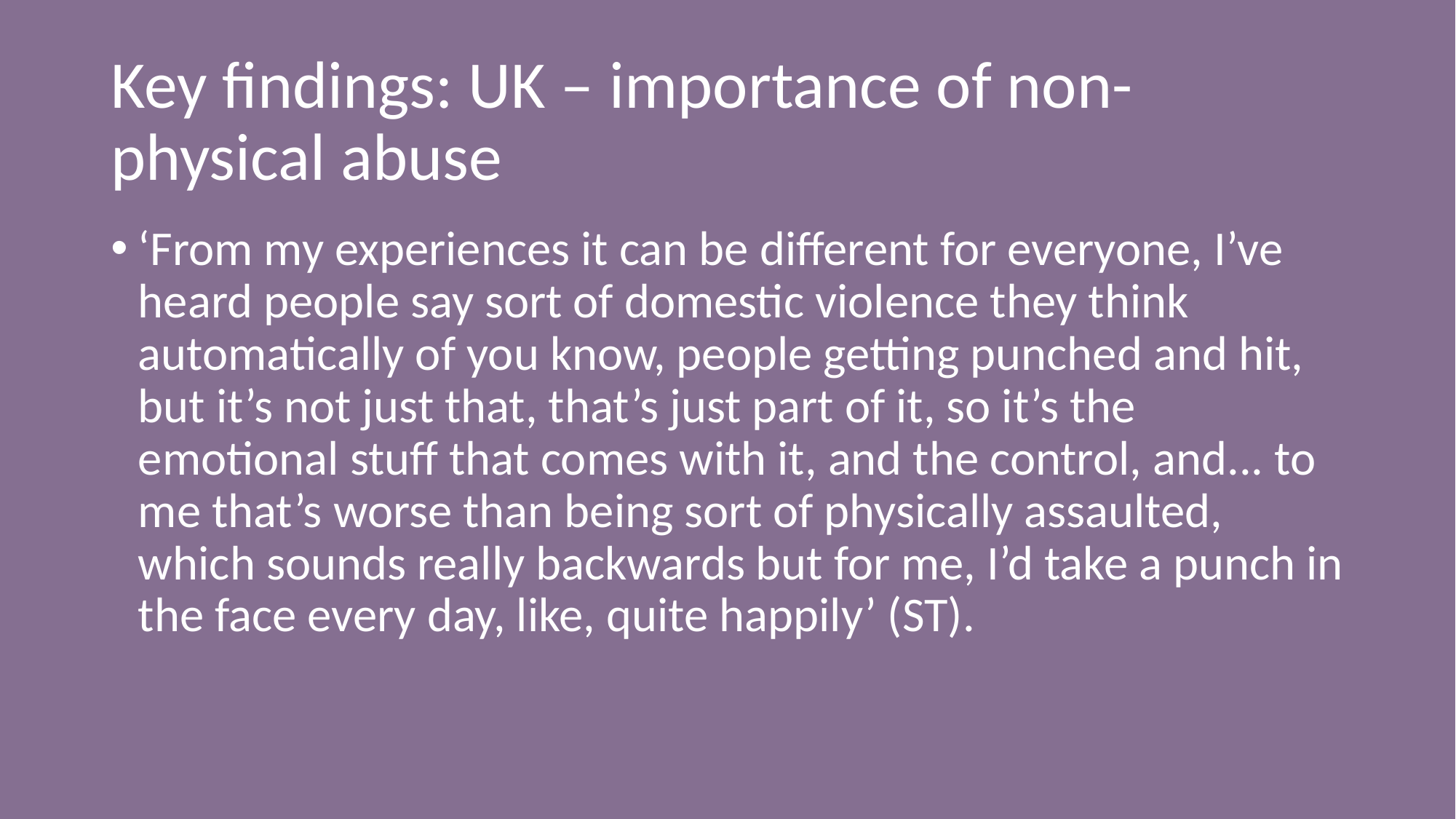

# Key findings: UK – importance of non-physical abuse
‘From my experiences it can be different for everyone, I’ve heard people say sort of domestic violence they think automatically of you know, people getting punched and hit, but it’s not just that, that’s just part of it, so it’s the emotional stuff that comes with it, and the control, and... to me that’s worse than being sort of physically assaulted, which sounds really backwards but for me, I’d take a punch in the face every day, like, quite happily’ (ST).